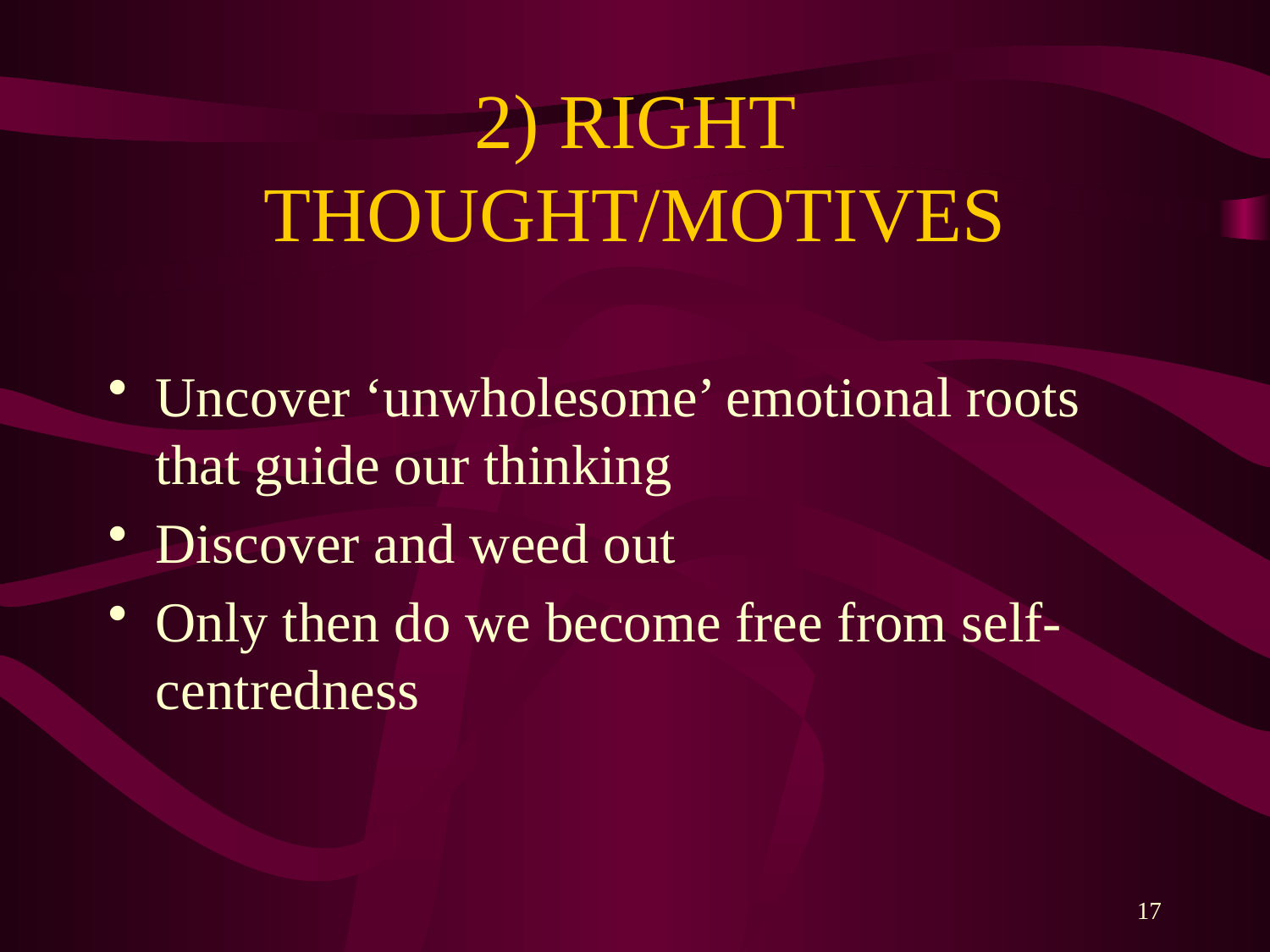

# 2) RIGHT THOUGHT/MOTIVES

Uncover ‘unwholesome’ emotional roots that guide our thinking
Discover and weed out
Only then do we become free from self-centredness
17